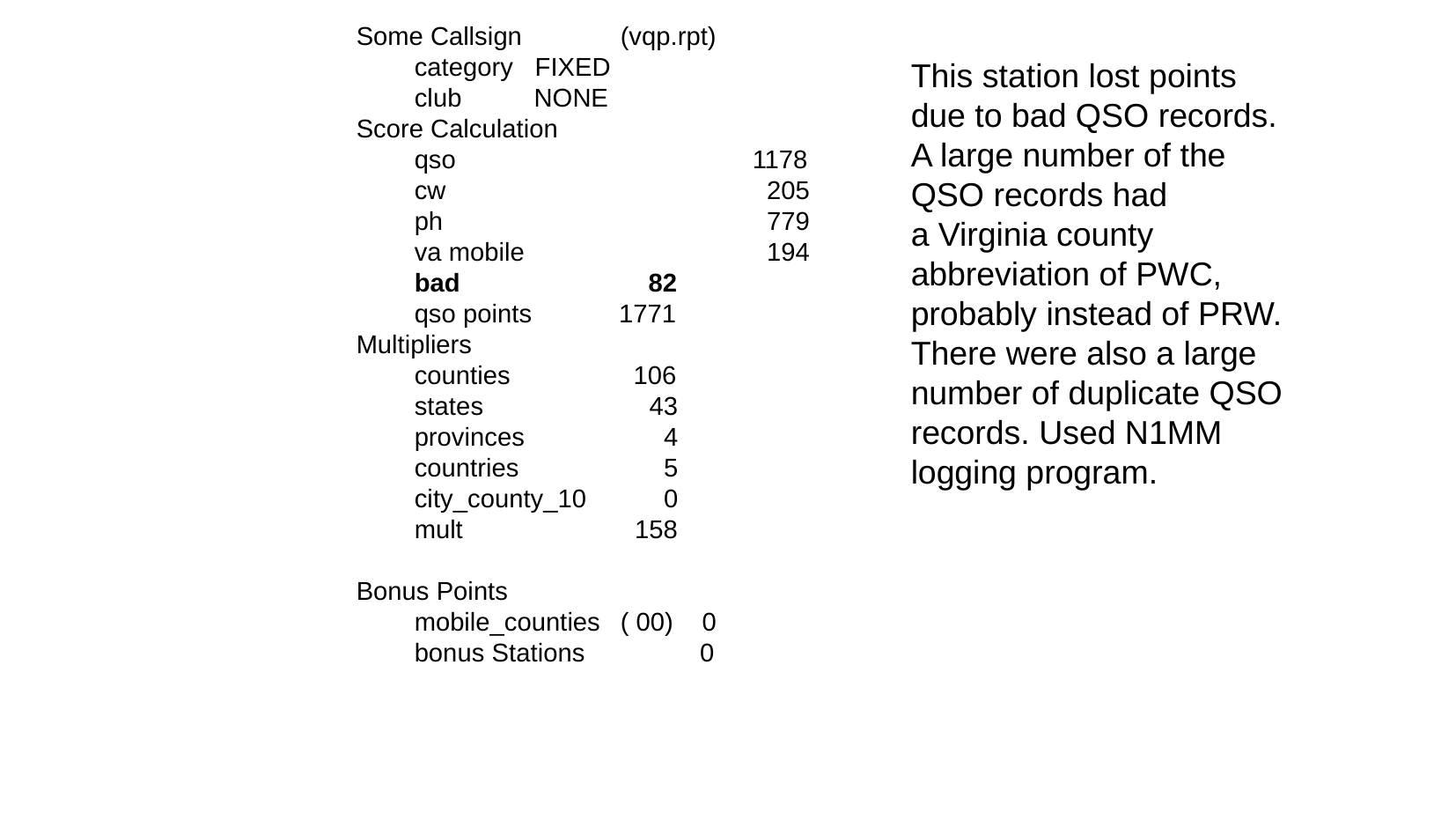

Some Callsign	(vqp.rpt)
        category   FIXED
        club          NONE
Score Calculation
        qso			1178
        cw			  205
        ph			  779
        va mobile 		  194
        bad                          82
        qso points            1771
Multipliers
        counties                 106
        states           	    43
        provinces        	      4
        countries        	      5
        city_county_10   	      0
        mult             	  158

Bonus Points
        mobile_counties  	( 00)    0
        bonus Stations   	           0

This station lost points due to bad QSO records.  A large number of the QSO records had
a Virginia county abbreviation of PWC, probably instead of PRW.  There were also a large number of duplicate QSO records. Used N1MM logging program.